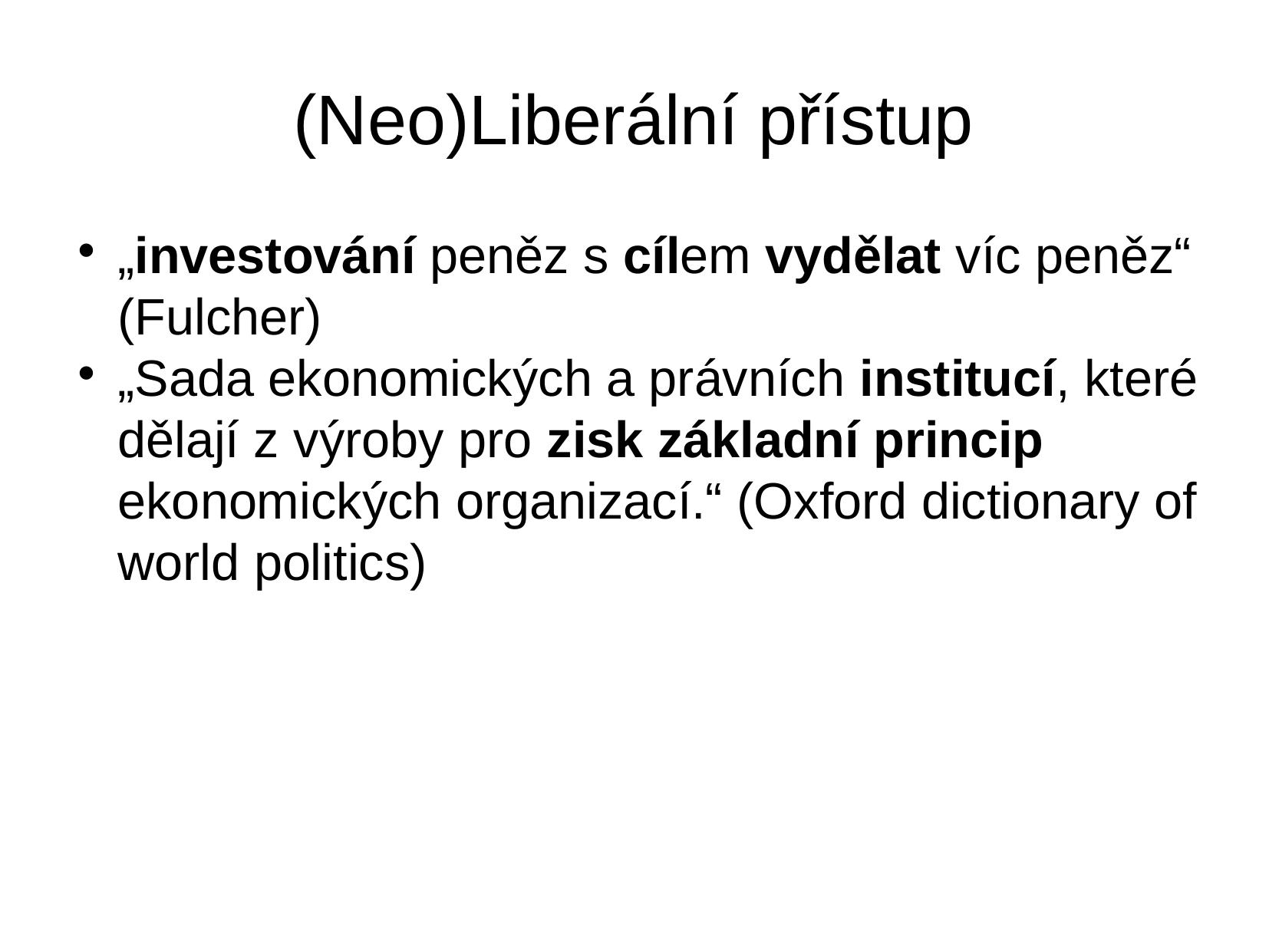

(Neo)Liberální přístup
„investování peněz s cílem vydělat víc peněz“ (Fulcher)
„Sada ekonomických a právních institucí, které dělají z výroby pro zisk základní princip ekonomických organizací.“ (Oxford dictionary of world politics)